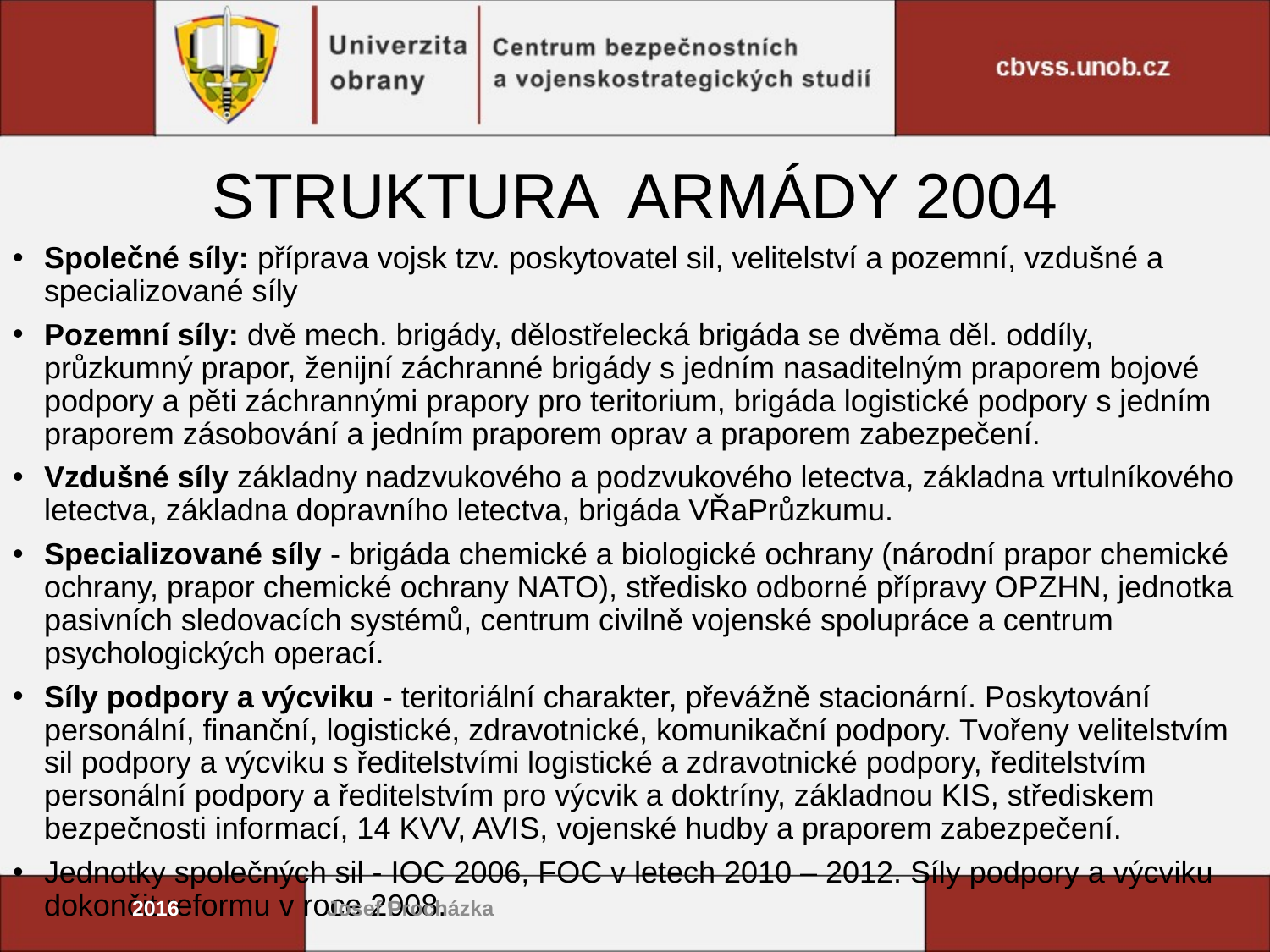

# STRUKTURA  ARMÁDY 2004
Společné síly: příprava vojsk tzv. poskytovatel sil, velitelství a pozemní, vzdušné a specializované síly
Pozemní síly: dvě mech. brigády, dělostřelecká brigáda se dvěma děl. oddíly, průzkumný prapor, ženijní záchranné brigády s jedním nasaditelným praporem bojové podpory a pěti záchrannými prapory pro teritorium, brigáda logistické podpory s jedním praporem zásobování a jedním praporem oprav a praporem zabezpečení.
Vzdušné síly základny nadzvukového a podzvukového letectva, základna vrtulníkového letectva, základna dopravního letectva, brigáda VŘaPrůzkumu.
Specializované síly - brigáda chemické a biologické ochrany (národní prapor chemické ochrany, prapor chemické ochrany NATO), středisko odborné přípravy OPZHN, jednotka pasivních sledovacích systémů, centrum civilně vojenské spolupráce a centrum psychologických operací.
Síly podpory a výcviku - teritoriální charakter, převážně stacionární. Poskytování personální, finanční, logistické, zdravotnické, komunikační podpory. Tvořeny velitelstvím sil podpory a výcviku s ředitelstvími logistické a zdravotnické podpory, ředitelstvím personální podpory a ředitelstvím pro výcvik a doktríny, základnou KIS, střediskem bezpečnosti informací, 14 KVV, AVIS, vojenské hudby a praporem zabezpečení.
Jednotky společných sil - IOC 2006, FOC v letech 2010 – 2012. Síly podpory a výcviku dokončit reformu v roce 2008.
2016
Josef Procházka